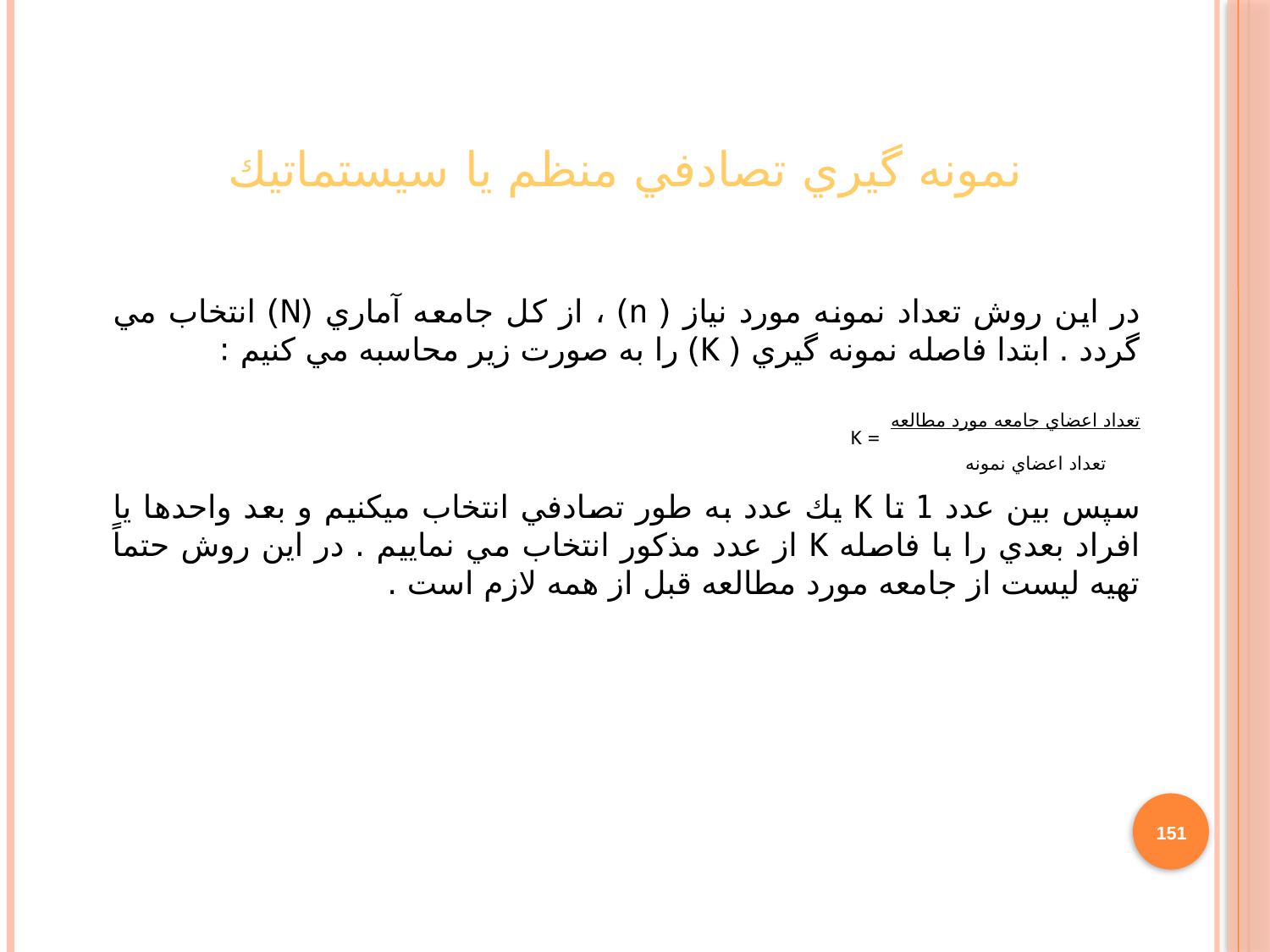

نمونه گيري تصادفي منظم يا سيستماتيك
در اين روش تعداد نمونه مورد نياز ( n) ، از كل جامعه آماري (N) انتخاب مي گردد . ابتدا فاصله نمونه گيري ( K) را به صورت زير محاسبه مي كنيم :

تعداد اعضاي جامعه مورد مطالعه = K
      تعداد اعضاي نمونه
سپس بين عدد 1 تا K يك عدد به طور تصادفي انتخاب ميكنيم و بعد واحدها يا افراد بعدي را با فاصله K از عدد مذكور انتخاب مي نماييم . در اين روش حتماً تهيه ليست از جامعه مورد مطالعه قبل از همه لازم است .
151